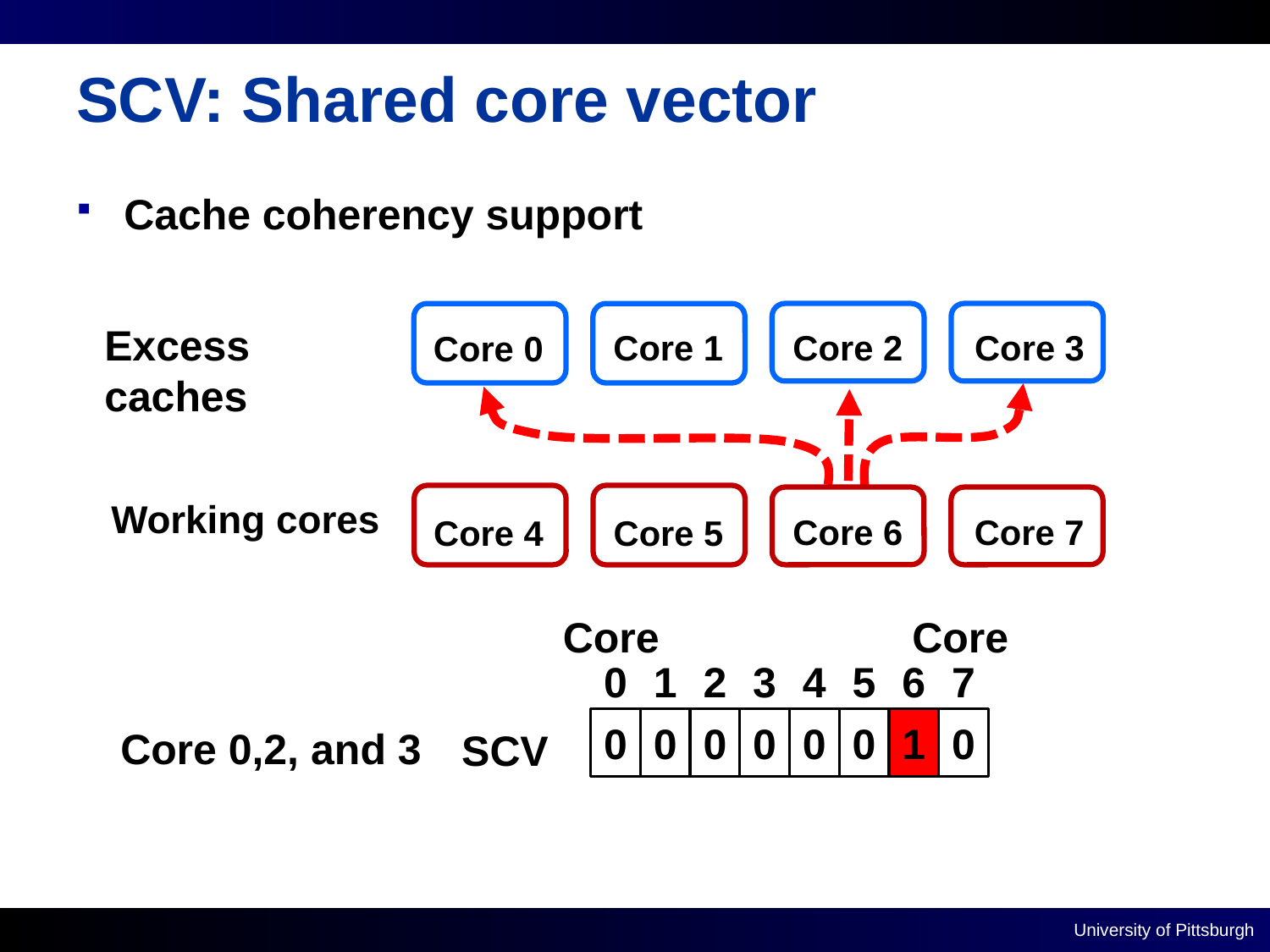

# SCV: Shared core vector
Cache coherency support

Core 1
Core 2
Core 3
Core 0
Excess caches

Core 6

Core 7
Core 4
Core 5
Working cores
Core
Core
0
1
2
3
4
5
6
7
0
0
0
0
0
0
1
0
Core 0,2, and 3
SCV